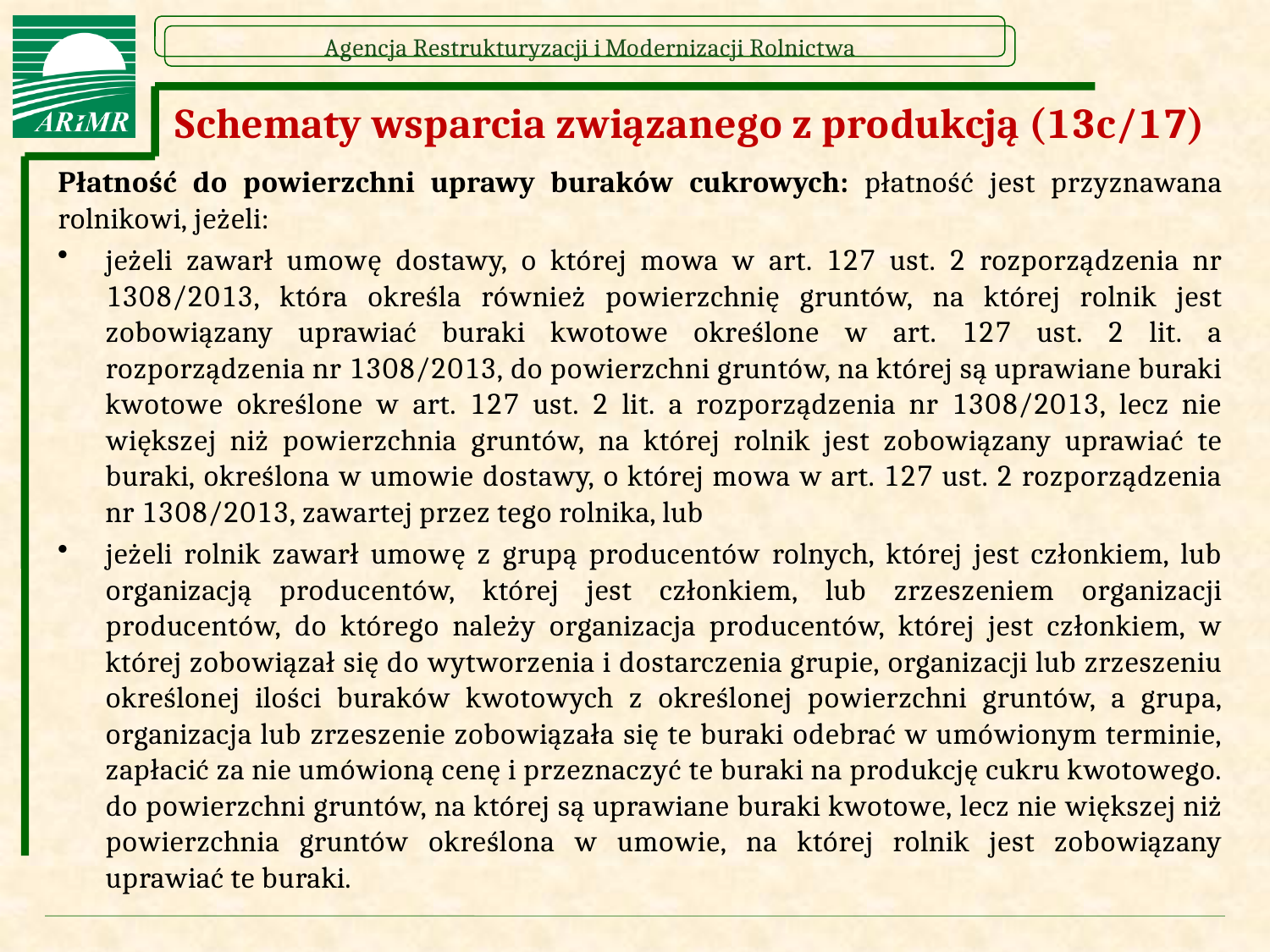

# Schematy wsparcia związanego z produkcją (13c/17)
Płatność do powierzchni uprawy buraków cukrowych: płatność jest przyznawana rolnikowi, jeżeli:
jeżeli zawarł umowę dostawy, o której mowa w art. 127 ust. 2 rozporządzenia nr 1308/2013, która określa również powierzchnię gruntów, na której rolnik jest zobowiązany uprawiać buraki kwotowe określone w art. 127 ust. 2 lit. a rozporządzenia nr 1308/2013, do powierzchni gruntów, na której są uprawiane buraki kwotowe określone w art. 127 ust. 2 lit. a rozporządzenia nr 1308/2013, lecz nie większej niż powierzchnia gruntów, na której rolnik jest zobowiązany uprawiać te buraki, określona w umowie dostawy, o której mowa w art. 127 ust. 2 rozporządzenia nr 1308/2013, zawartej przez tego rolnika, lub
jeżeli rolnik zawarł umowę z grupą producentów rolnych, której jest członkiem, lub organizacją producentów, której jest członkiem, lub zrzeszeniem organizacji producentów, do którego należy organizacja producentów, której jest członkiem, w której zobowiązał się do wytworzenia i dostarczenia grupie, organizacji lub zrzeszeniu określonej ilości buraków kwotowych z określonej powierzchni gruntów, a grupa, organizacja lub zrzeszenie zobowiązała się te buraki odebrać w umówionym terminie, zapłacić za nie umówioną cenę i przeznaczyć te buraki na produkcję cukru kwotowego. do powierzchni gruntów, na której są uprawiane buraki kwotowe, lecz nie większej niż powierzchnia gruntów określona w umowie, na której rolnik jest zobowiązany uprawiać te buraki.